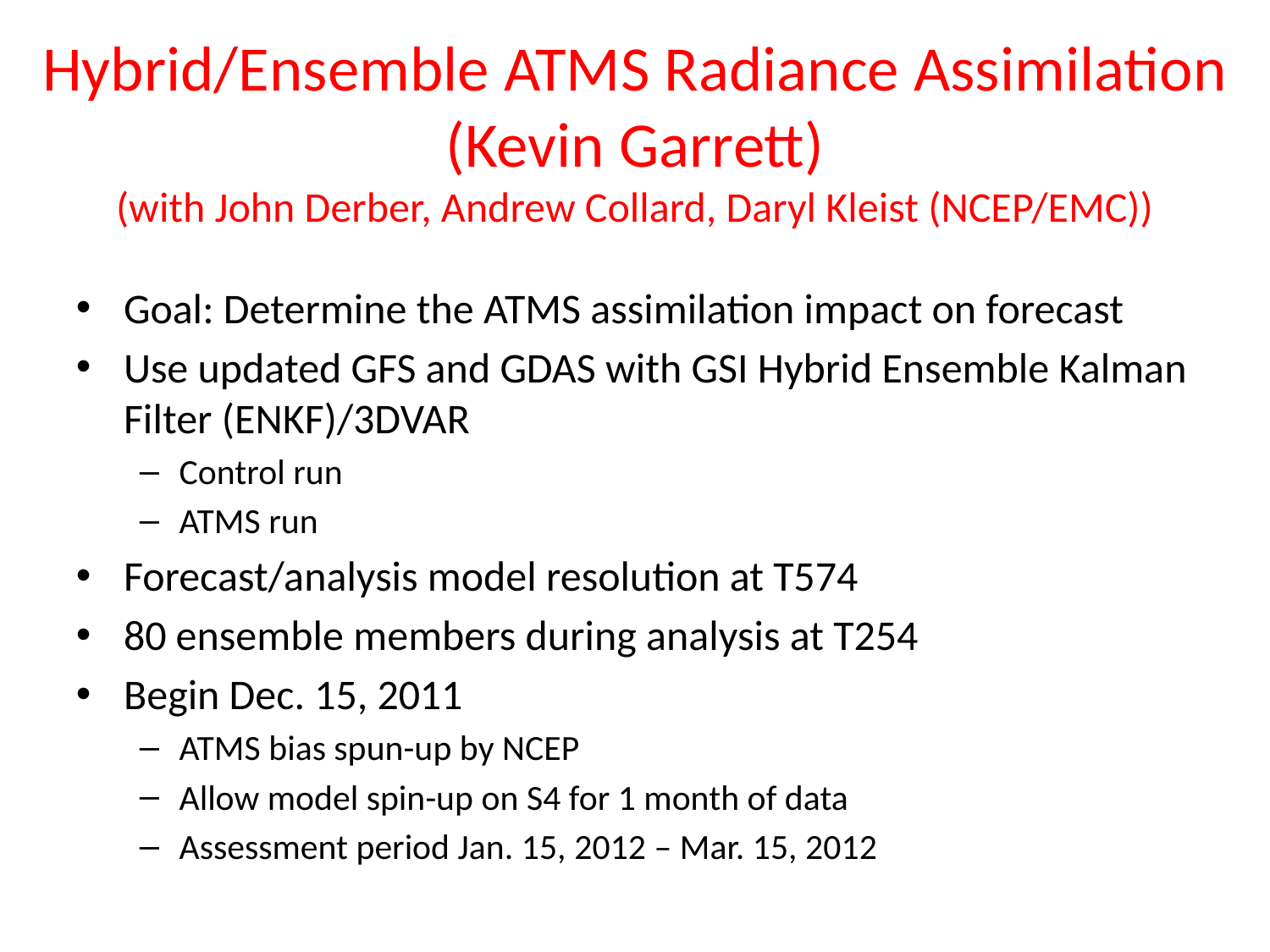

Hybrid/Ensemble ATMS Radiance Assimilation
(Kevin Garrett)
(with John Derber, Andrew Collard, Daryl Kleist (NCEP/EMC))

Goal: Determine the ATMS assimilation impact on forecast
Use updated GFS and GDAS with GSI Hybrid Ensemble Kalman Filter (ENKF)/3DVAR
Control run
ATMS run
Forecast/analysis model resolution at T574
80 ensemble members during analysis at T254
Begin Dec. 15, 2011
ATMS bias spun-up by NCEP
Allow model spin-up on S4 for 1 month of data
Assessment period Jan. 15, 2012 – Mar. 15, 2012